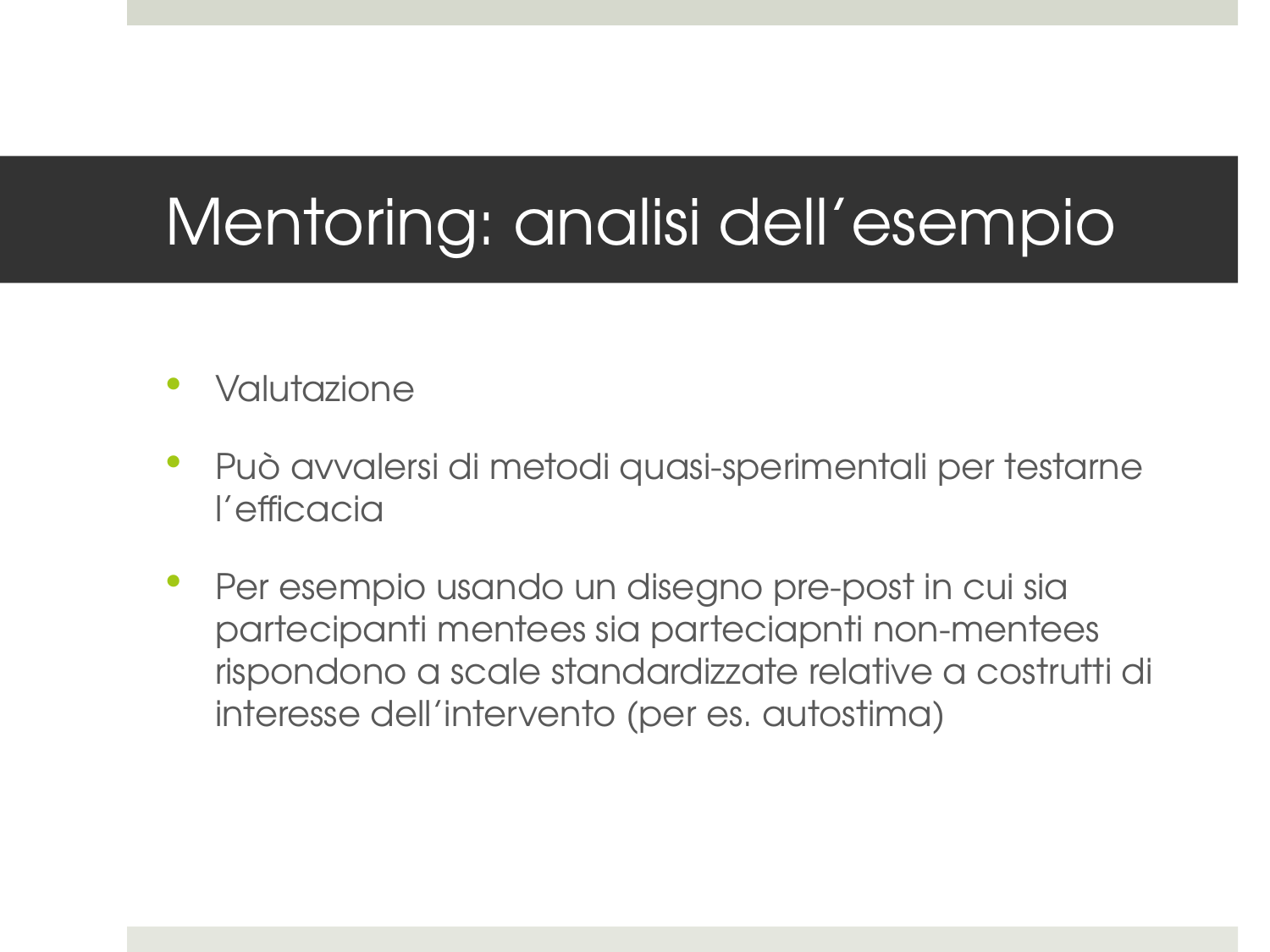

# Mentoring: analisi dell’esempio
Valutazione
Può avvalersi di metodi quasi-sperimentali per testarne l’efficacia
Per esempio usando un disegno pre-post in cui sia partecipanti mentees sia parteciapnti non-mentees rispondono a scale standardizzate relative a costrutti di interesse dell’intervento (per es. autostima)